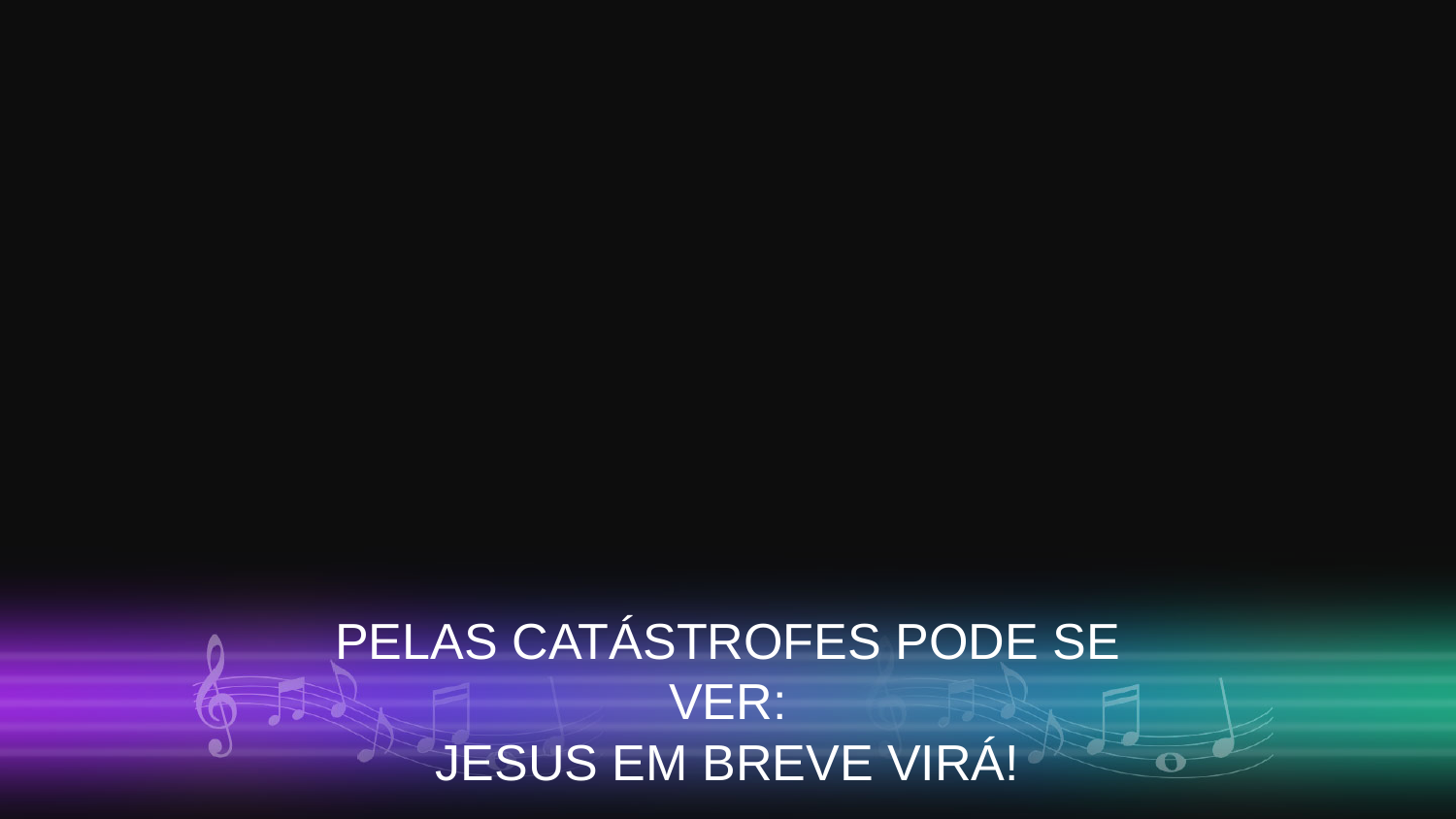

PELAS CATÁSTROFES PODE SE VER:
JESUS EM BREVE VIRÁ!